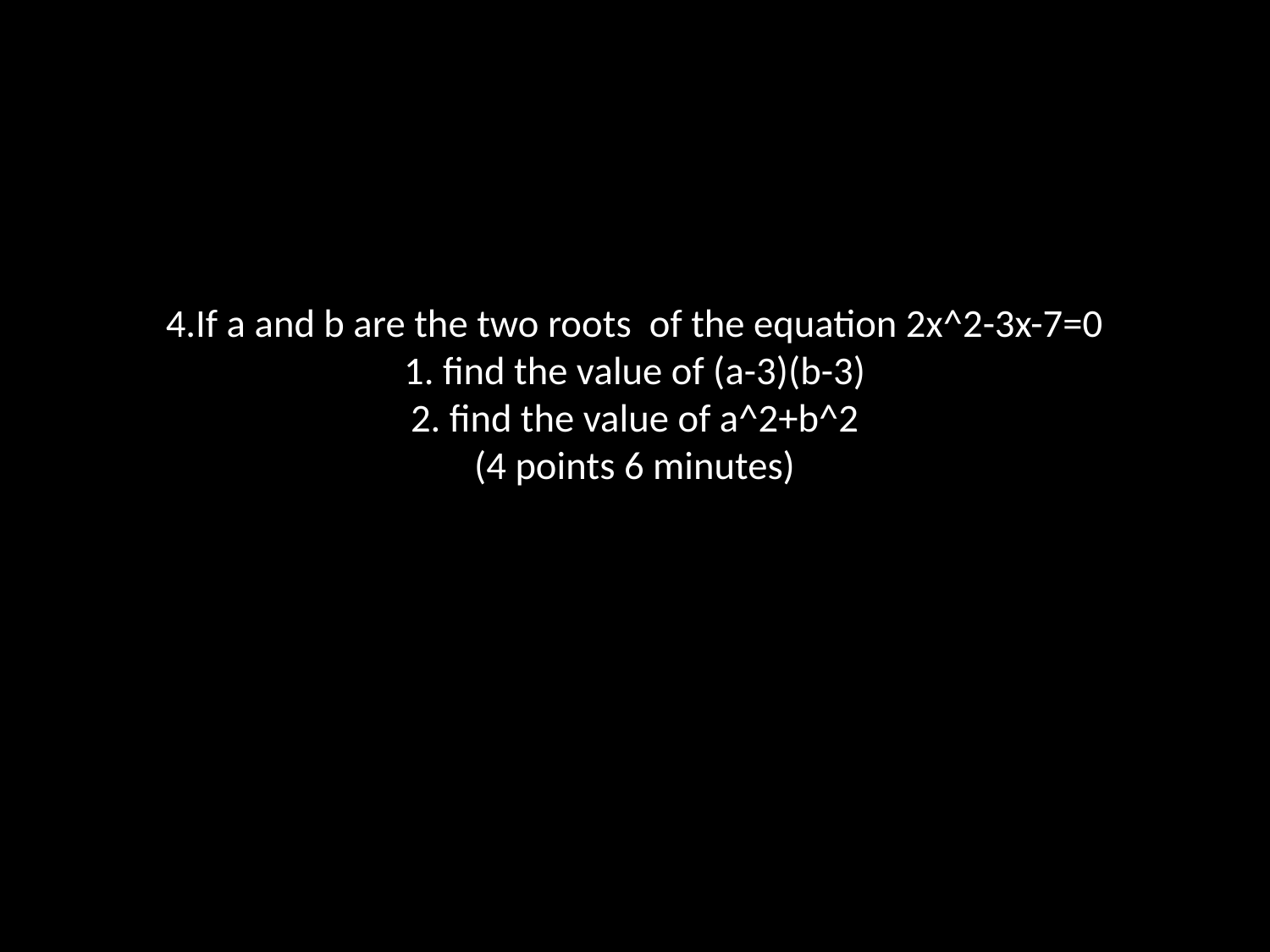

# 4.If a and b are the two roots  of the equation 2x^2-3x-7=0 1. find the value of (a-3)(b-3) 2. find the value of a^2+b^2 (4 points 6 minutes)